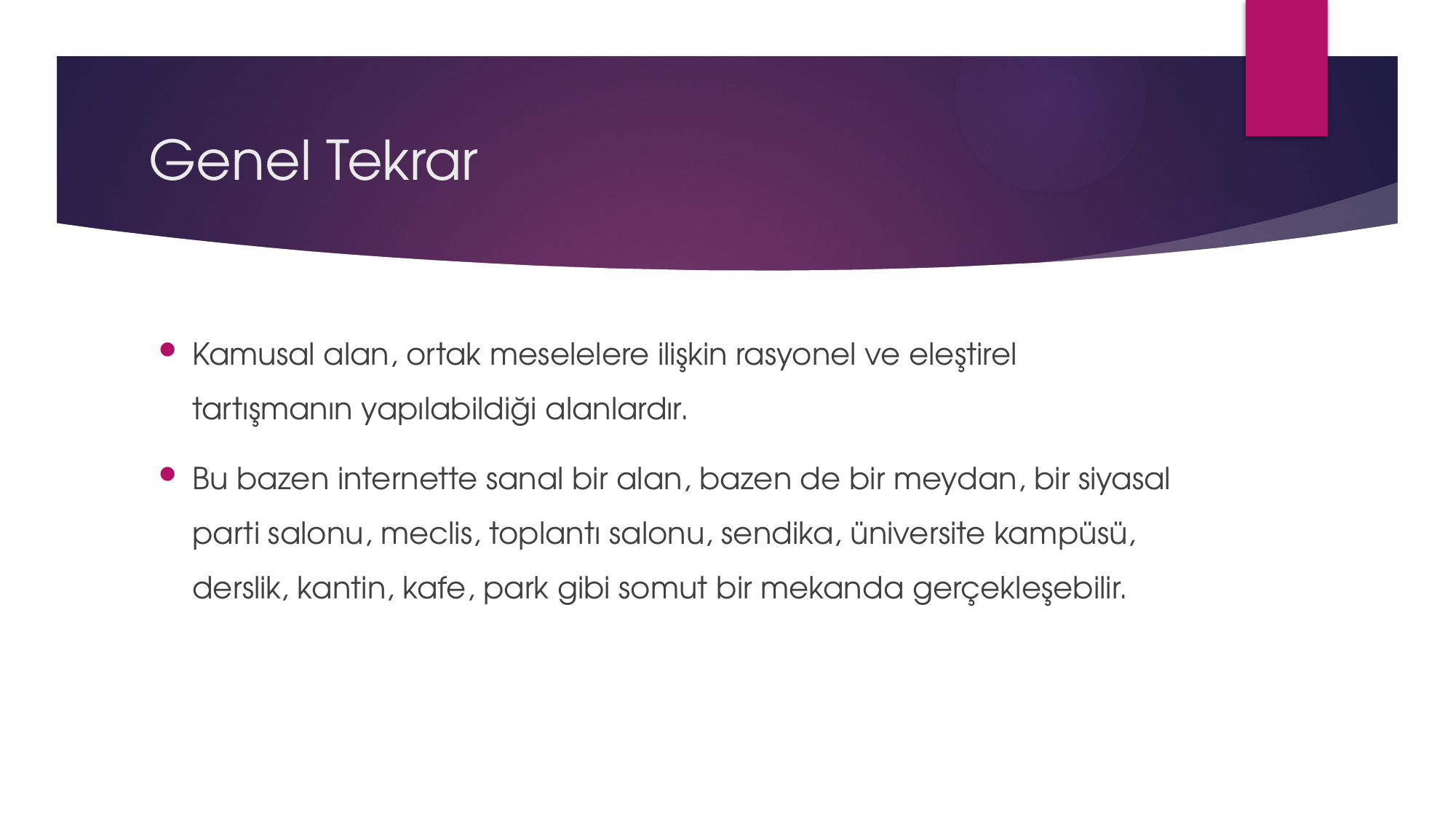

# Genel Tekrar
Kamusal alan, ortak meselelere ilişkin rasyonel ve eleştirel tartışmanın yapılabildiği alanlardır.
Bu bazen internette sanal bir alan, bazen de bir meydan, bir siyasal parti salonu, meclis, toplantı salonu, sendika, üniversite kampüsü, derslik, kantin, kafe, park gibi somut bir mekanda gerçekleşebilir.